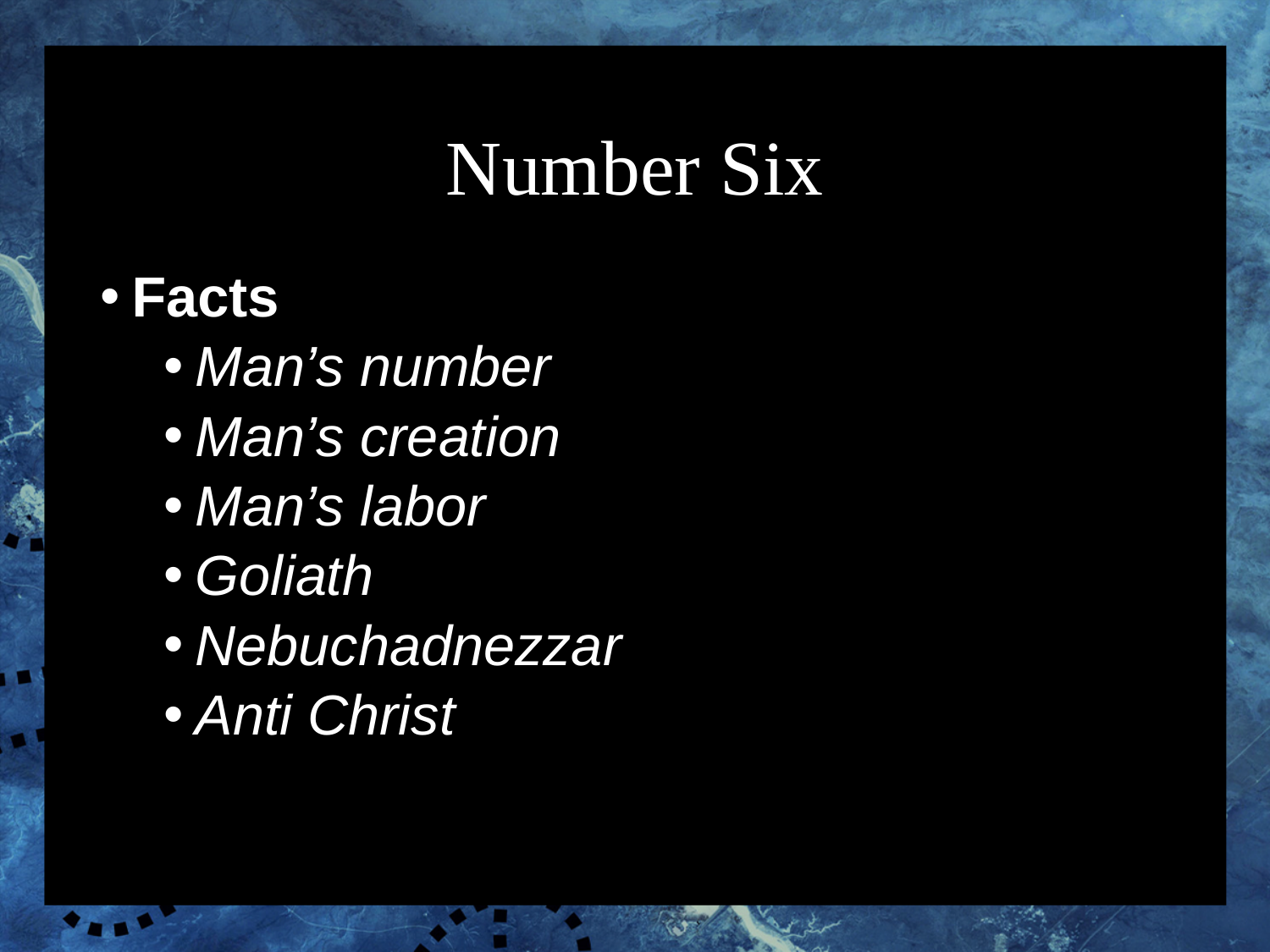

# Number Six
Facts
Man’s number
Man’s creation
Man’s labor
Goliath
Nebuchadnezzar
Anti Christ